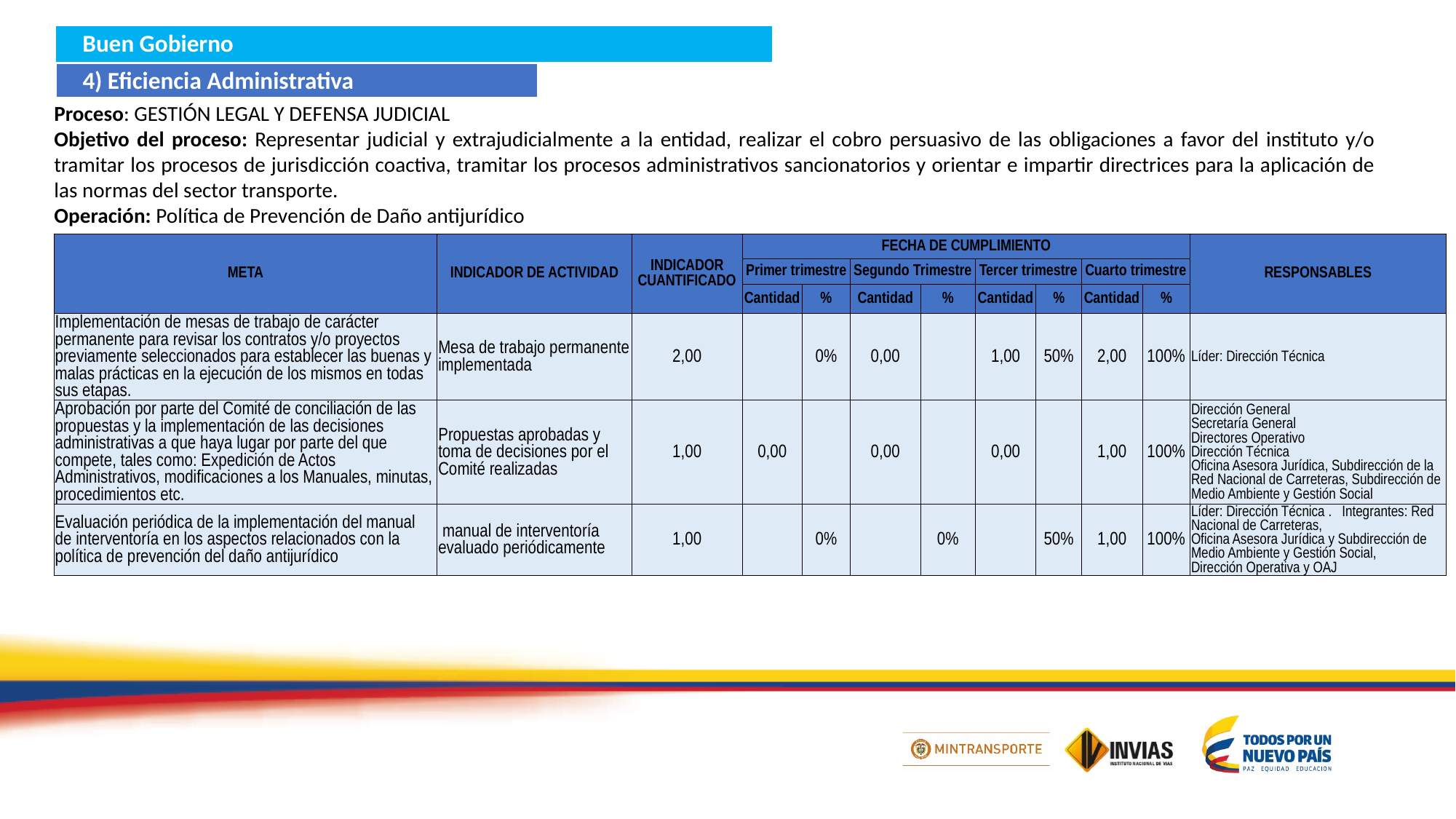

Buen Gobierno

4) Eficiencia Administrativa
Proceso: GESTIÓN LEGAL Y DEFENSA JUDICIAL
Objetivo del proceso: Representar judicial y extrajudicialmente a la entidad, realizar el cobro persuasivo de las obligaciones a favor del instituto y/o tramitar los procesos de jurisdicción coactiva, tramitar los procesos administrativos sancionatorios y orientar e impartir directrices para la aplicación de las normas del sector transporte.
Operación: Política de Prevención de Daño antijurídico
| META | INDICADOR DE ACTIVIDAD | INDICADOR CUANTIFICADO | FECHA DE CUMPLIMIENTO |  |  |  |  |  |  |  | RESPONSABLES |
| --- | --- | --- | --- | --- | --- | --- | --- | --- | --- | --- | --- |
|  |  |  | Primer trimestre |  | Segundo Trimestre |  | Tercer trimestre |  | Cuarto trimestre |  |  |
|  |  |  | Cantidad | % | Cantidad | % | Cantidad | % | Cantidad | % |  |
| Implementación de mesas de trabajo de carácter permanente para revisar los contratos y/o proyectos previamente seleccionados para establecer las buenas y malas prácticas en la ejecución de los mismos en todas sus etapas. | Mesa de trabajo permanente implementada | 2,00 |  | 0% | 0,00 |  | 1,00 | 50% | 2,00 | 100% | Líder: Dirección Técnica |
| Aprobación por parte del Comité de conciliación de las propuestas y la implementación de las decisiones administrativas a que haya lugar por parte del que compete, tales como: Expedición de Actos Administrativos, modificaciones a los Manuales, minutas, procedimientos etc. | Propuestas aprobadas y toma de decisiones por el Comité realizadas | 1,00 | 0,00 |  | 0,00 |  | 0,00 |  | 1,00 | 100% | Dirección General Secretaría General Directores Operativo Dirección Técnica Oficina Asesora Jurídica, Subdirección de la Red Nacional de Carreteras, Subdirección de Medio Ambiente y Gestión Social |
| Evaluación periódica de la implementación del manual de interventoría en los aspectos relacionados con la política de prevención del daño antijurídico | manual de interventoría evaluado periódicamente | 1,00 |  | 0% |  | 0% |  | 50% | 1,00 | 100% | Líder: Dirección Técnica . Integrantes: Red Nacional de Carreteras, Oficina Asesora Jurídica y Subdirección de Medio Ambiente y Gestión Social, Dirección Operativa y OAJ |